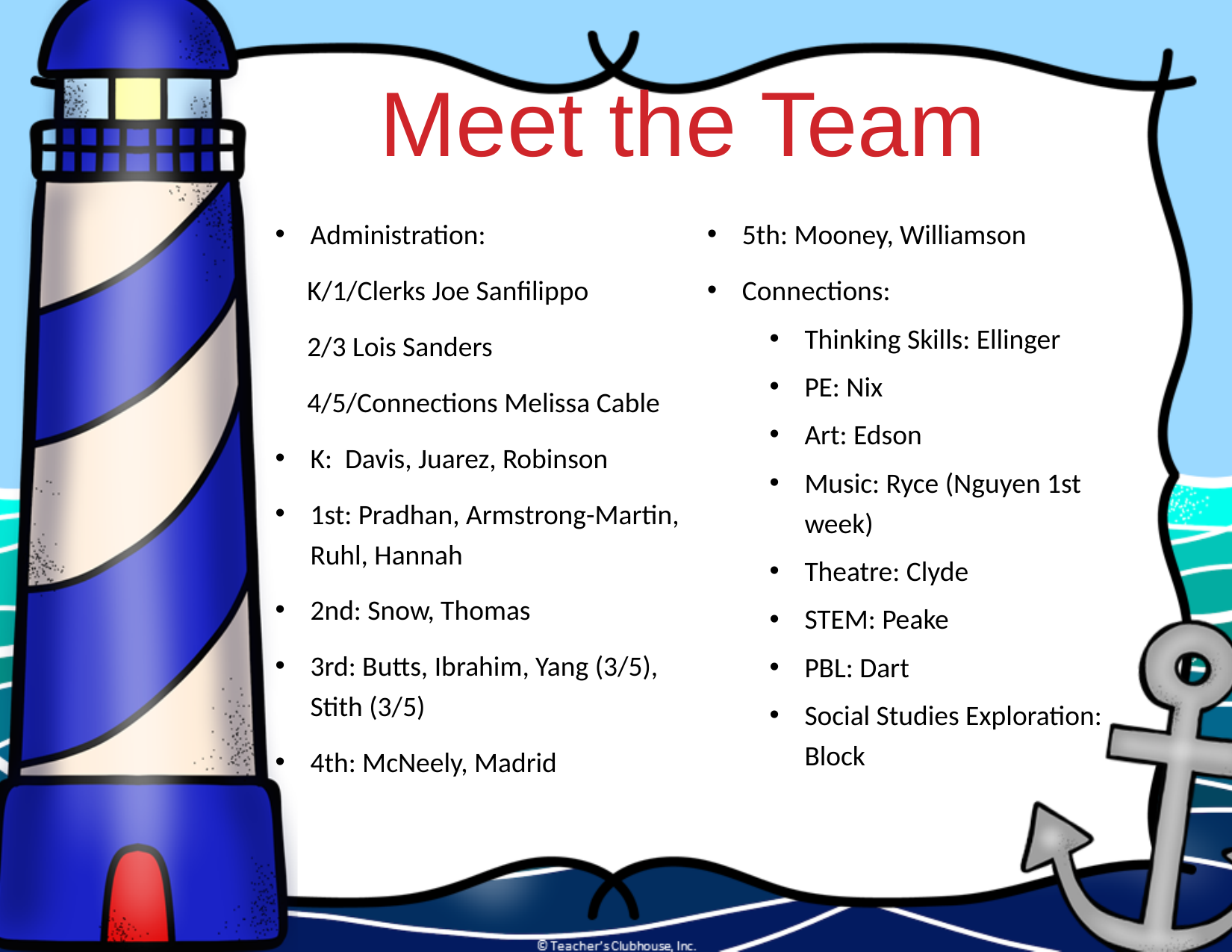

Meet the Team
Administration:
     K/1/Clerks Joe Sanfilippo
     2/3 Lois Sanders
     4/5/Connections Melissa Cable
K:  Davis, Juarez, Robinson
1st: Pradhan, Armstrong-Martin, Ruhl, Hannah
2nd: Snow, Thomas
3rd: Butts, Ibrahim, Yang (3/5), Stith (3/5)
4th: McNeely, Madrid

5th: Mooney, Williamson
Connections:
Thinking Skills: Ellinger
PE: Nix
Art: Edson
Music: Ryce (Nguyen 1st week)
Theatre: Clyde
STEM: Peake
PBL: Dart
Social Studies Exploration: Block